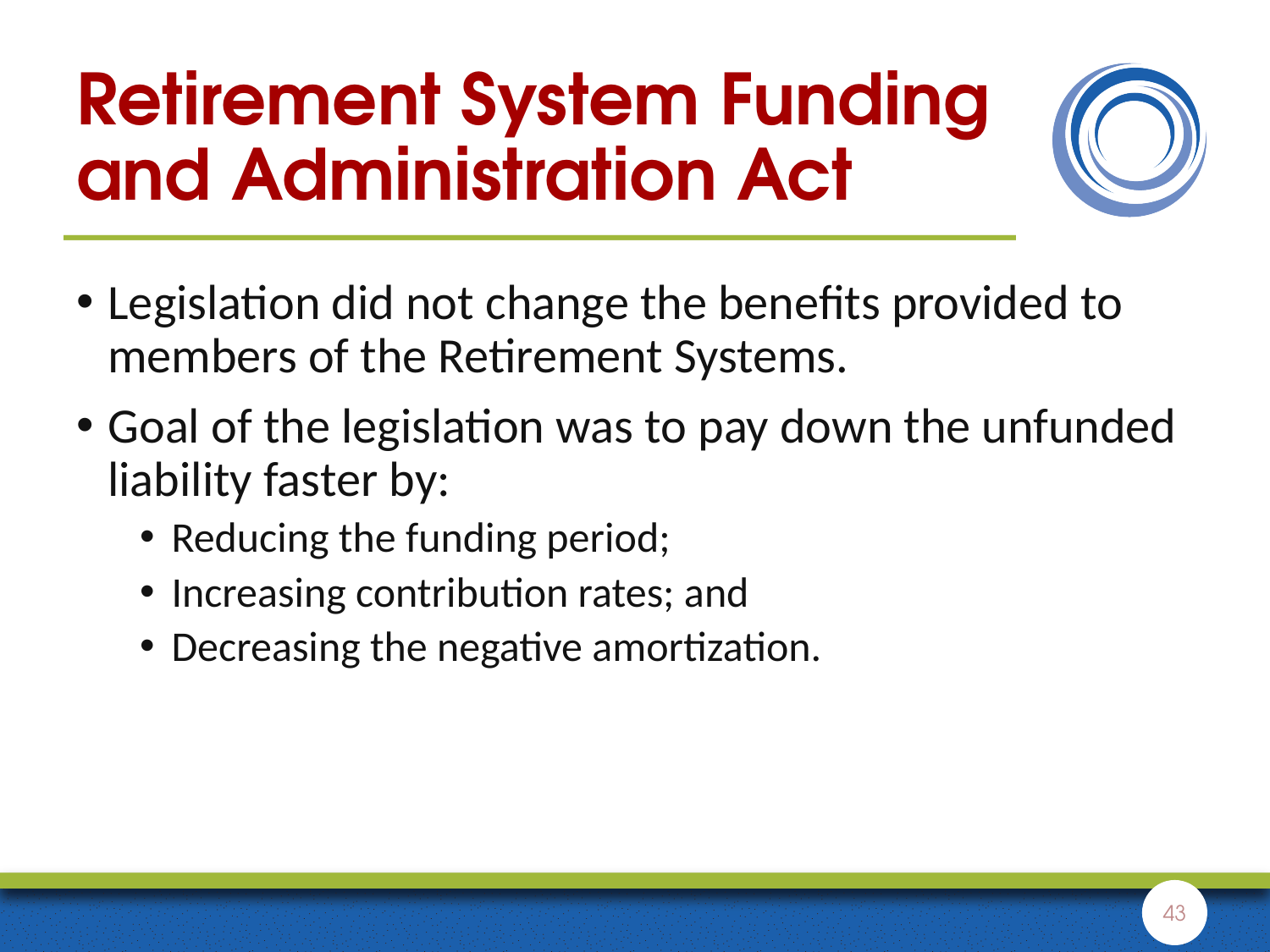

# Retirement System Funding and Administration Act
Legislation did not change the benefits provided to members of the Retirement Systems.
Goal of the legislation was to pay down the unfunded liability faster by:
Reducing the funding period;
Increasing contribution rates; and
Decreasing the negative amortization.

43